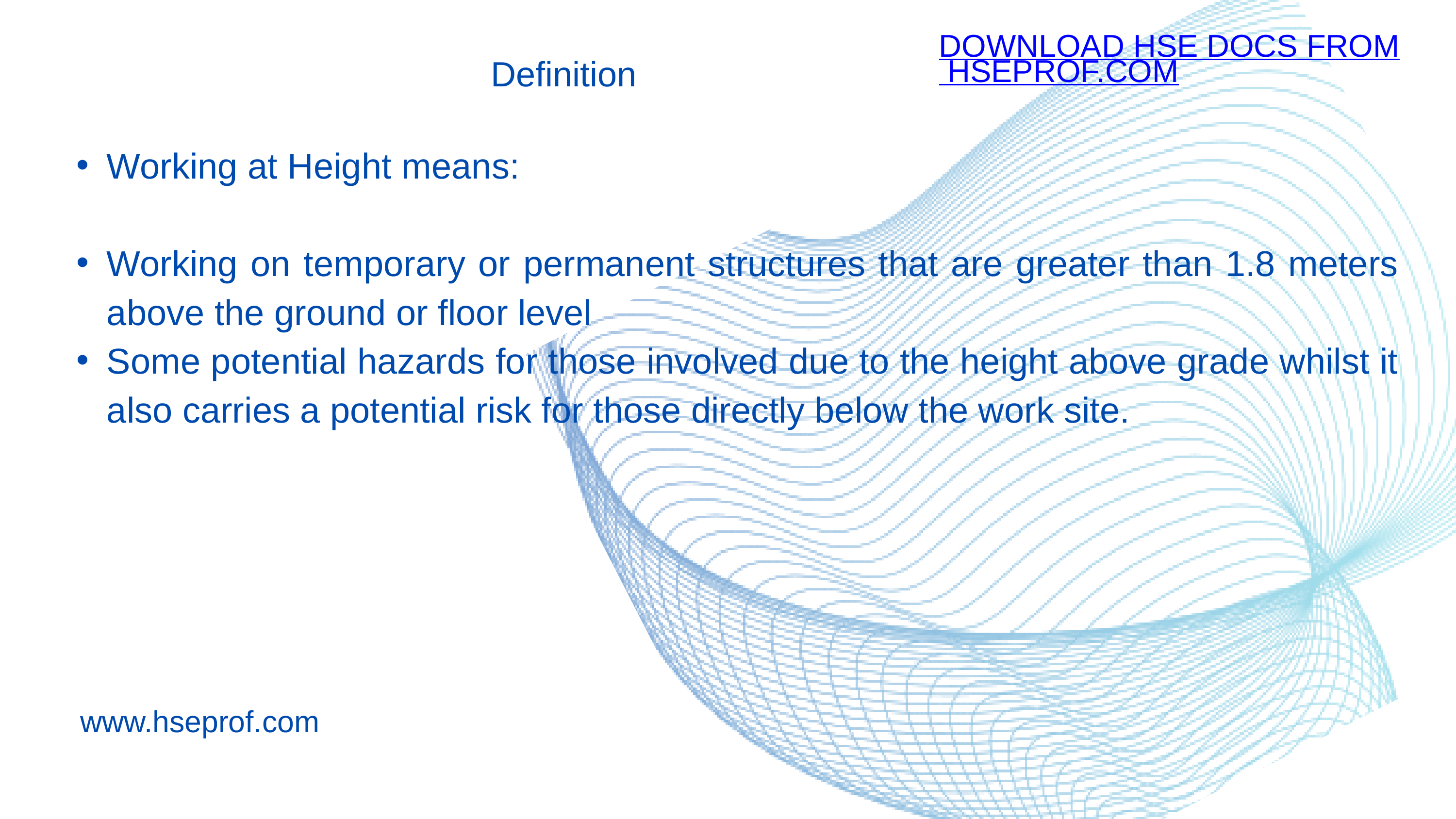

DOWNLOAD HSE DOCS FROM HSEPROF.COM
Definition

Working at Height means:

Working on temporary or permanent structures that are greater than 1.8 meters above the ground or floor level
Some potential hazards for those involved due to the height above grade whilst it also carries a potential risk for those directly below the work site.
www.hseprof.com